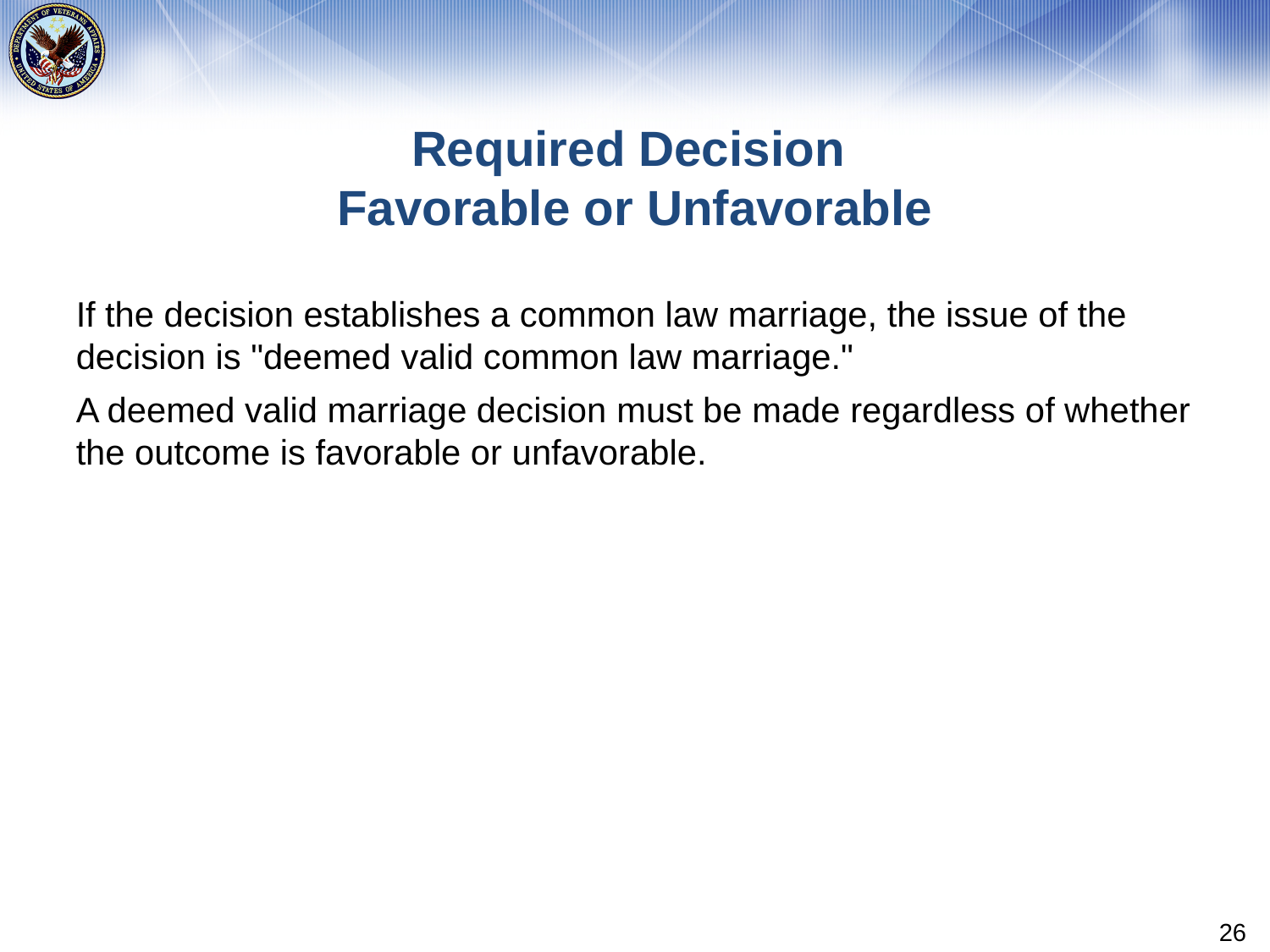

# Required Decision Favorable or Unfavorable
If the decision establishes a common law marriage, the issue of the decision is "deemed valid common law marriage."
A deemed valid marriage decision must be made regardless of whether the outcome is favorable or unfavorable.
26